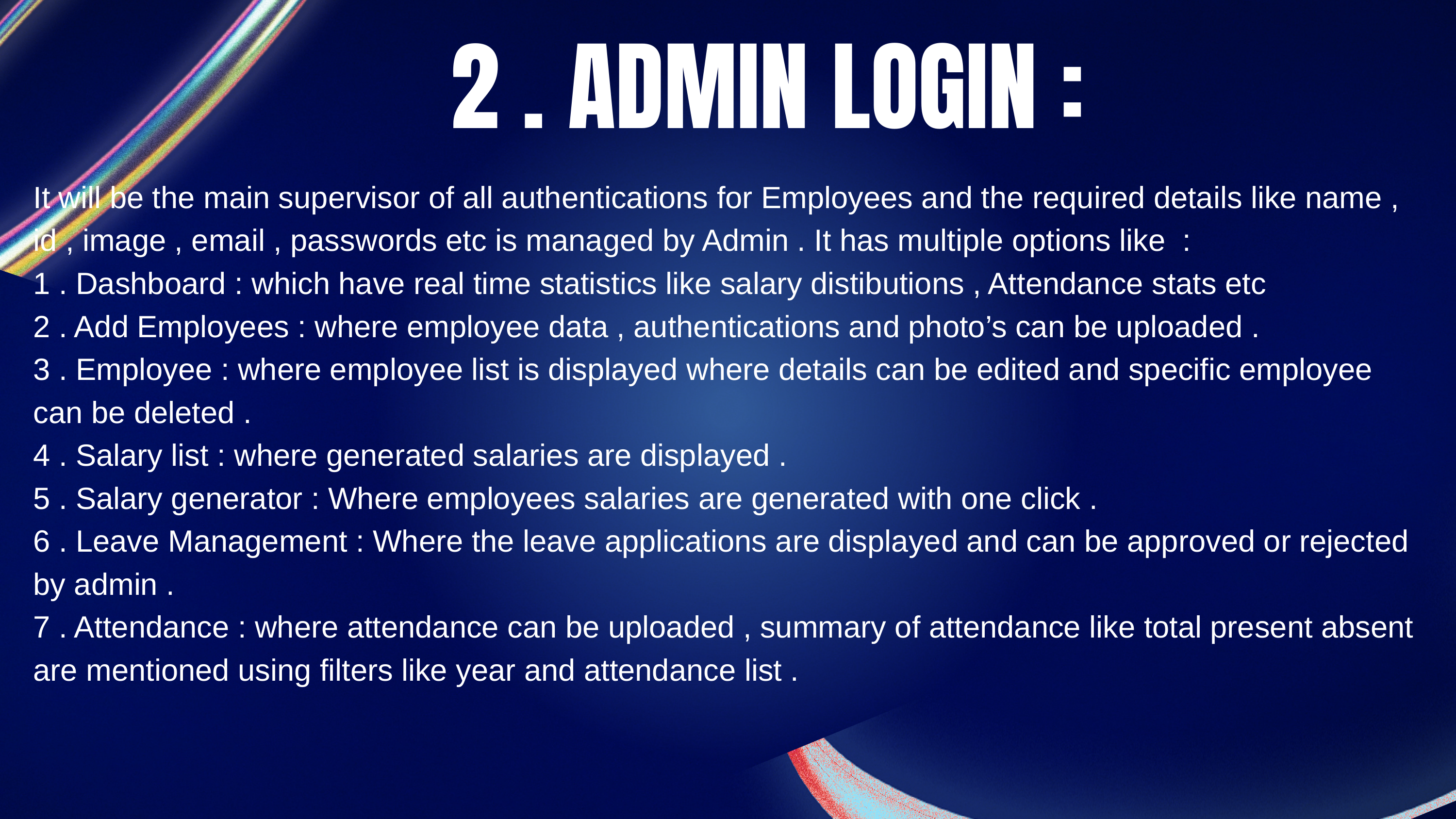

2 . ADMIN LOGIN :
It will be the main supervisor of all authentications for Employees and the required details like name , id , image , email , passwords etc is managed by Admin . It has multiple options like  :
1 . Dashboard : which have real time statistics like salary distibutions , Attendance stats etc
2 . Add Employees : where employee data , authentications and photo’s can be uploaded .
3 . Employee : where employee list is displayed where details can be edited and specific employee can be deleted .
4 . Salary list : where generated salaries are displayed .
5 . Salary generator : Where employees salaries are generated with one click .
6 . Leave Management : Where the leave applications are displayed and can be approved or rejected by admin .
7 . Attendance : where attendance can be uploaded , summary of attendance like total present absent are mentioned using filters like year and attendance list .